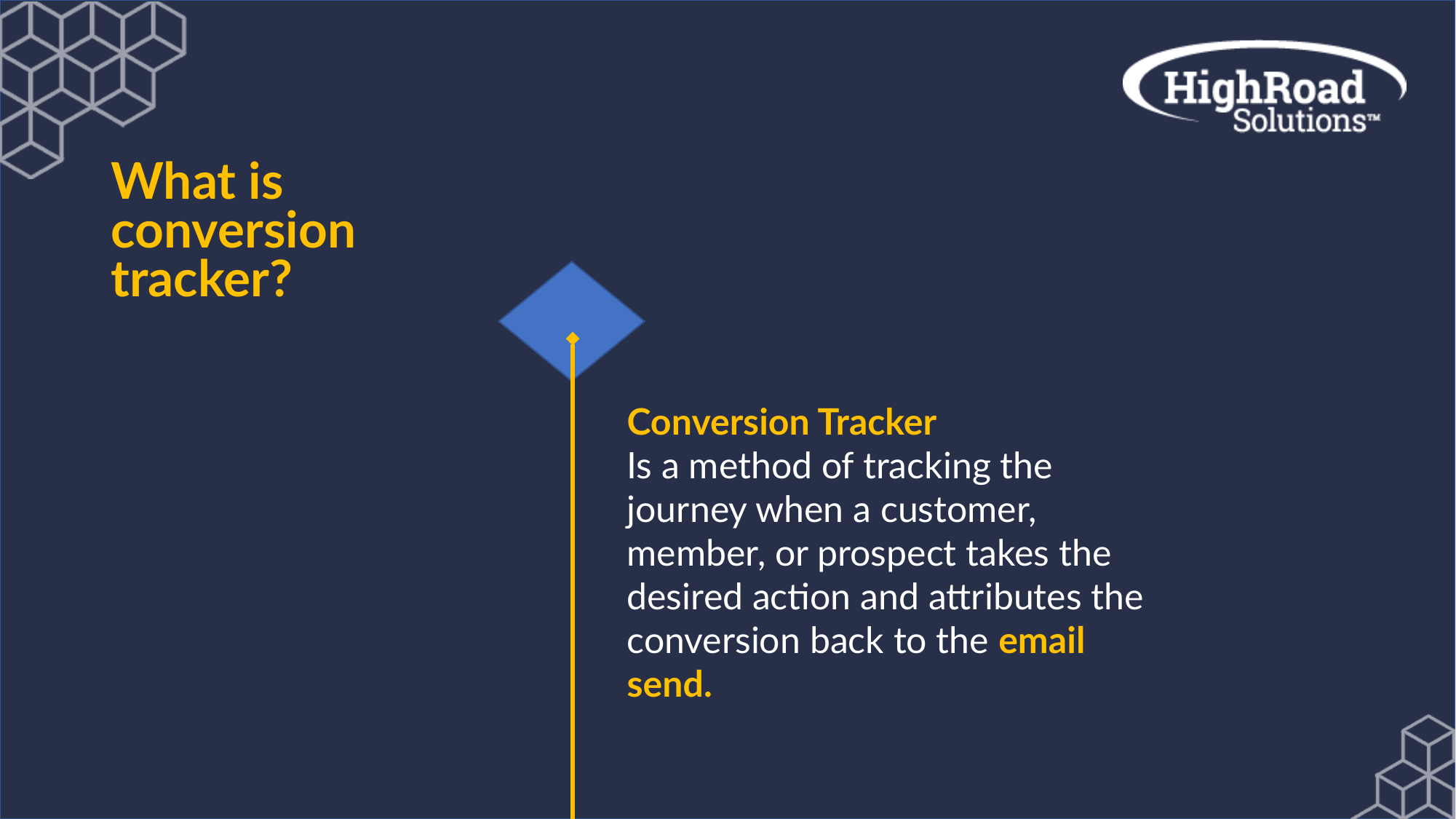

What is
conversion
tracker?

Conversion Tracker
Is a method of tracking the journey when a customer, member, or prospect takes the desired action and attributes the conversion back to the email send.